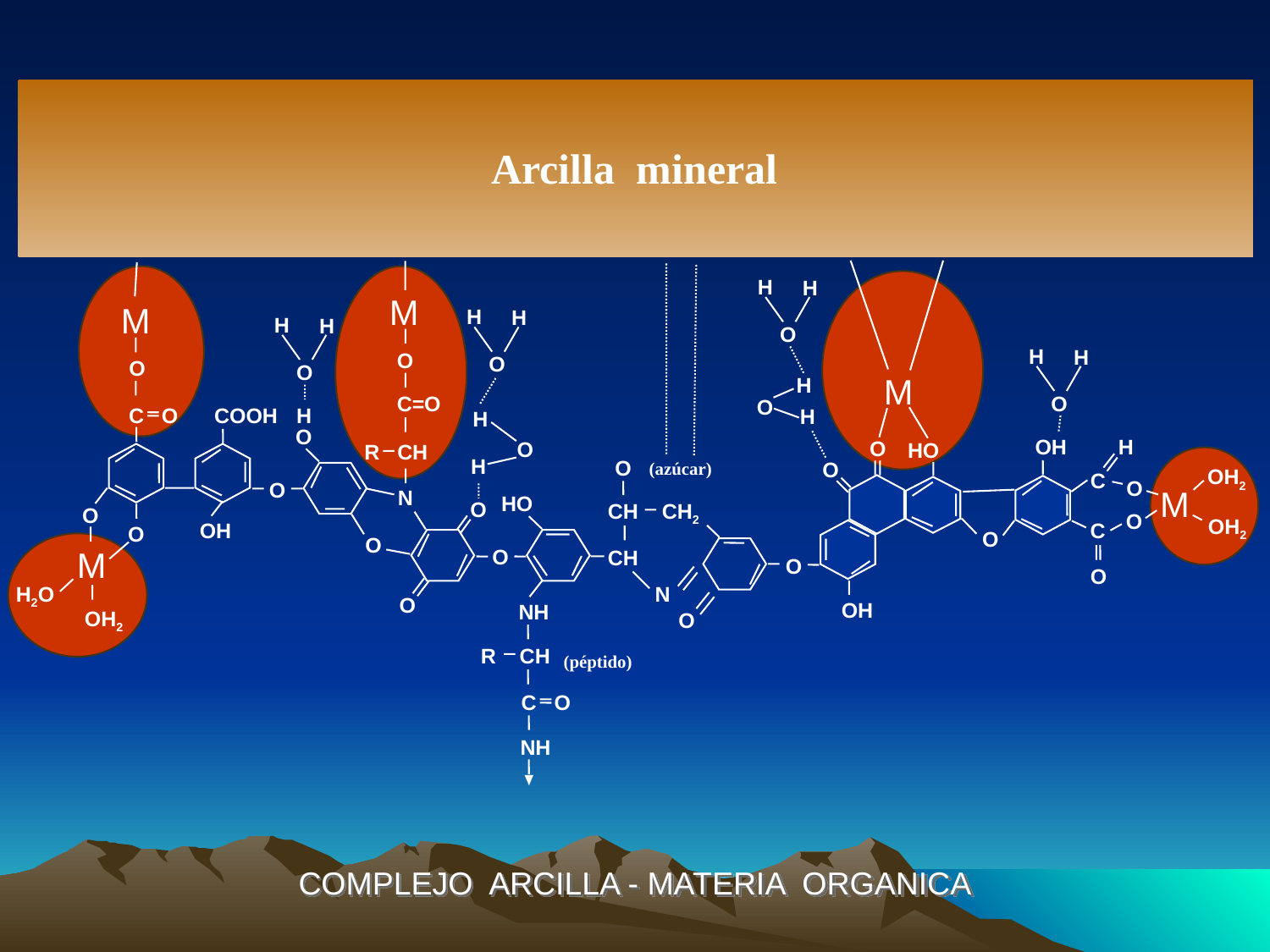

Arcilla  mineral

H
H

O

M
M
H
H

O
H
H

H

H
O

O
O
M
H

O
C=O

O

COOH
C   O

H
H
H

O

H
OH

O
O

HO
R   CH

H

O

O
(azúcar)

OH2

C

O
O
M

N

HO

O

CH    CH2

O

O

OH2

OH
C

O

O

O

M
O

CH

O

O

N
H2O

O
OH

NH

OH2
O

R    CH

(péptido)

C   O

NH

COMPLEJO  ARCILLA - MATERIA  ORGANICA